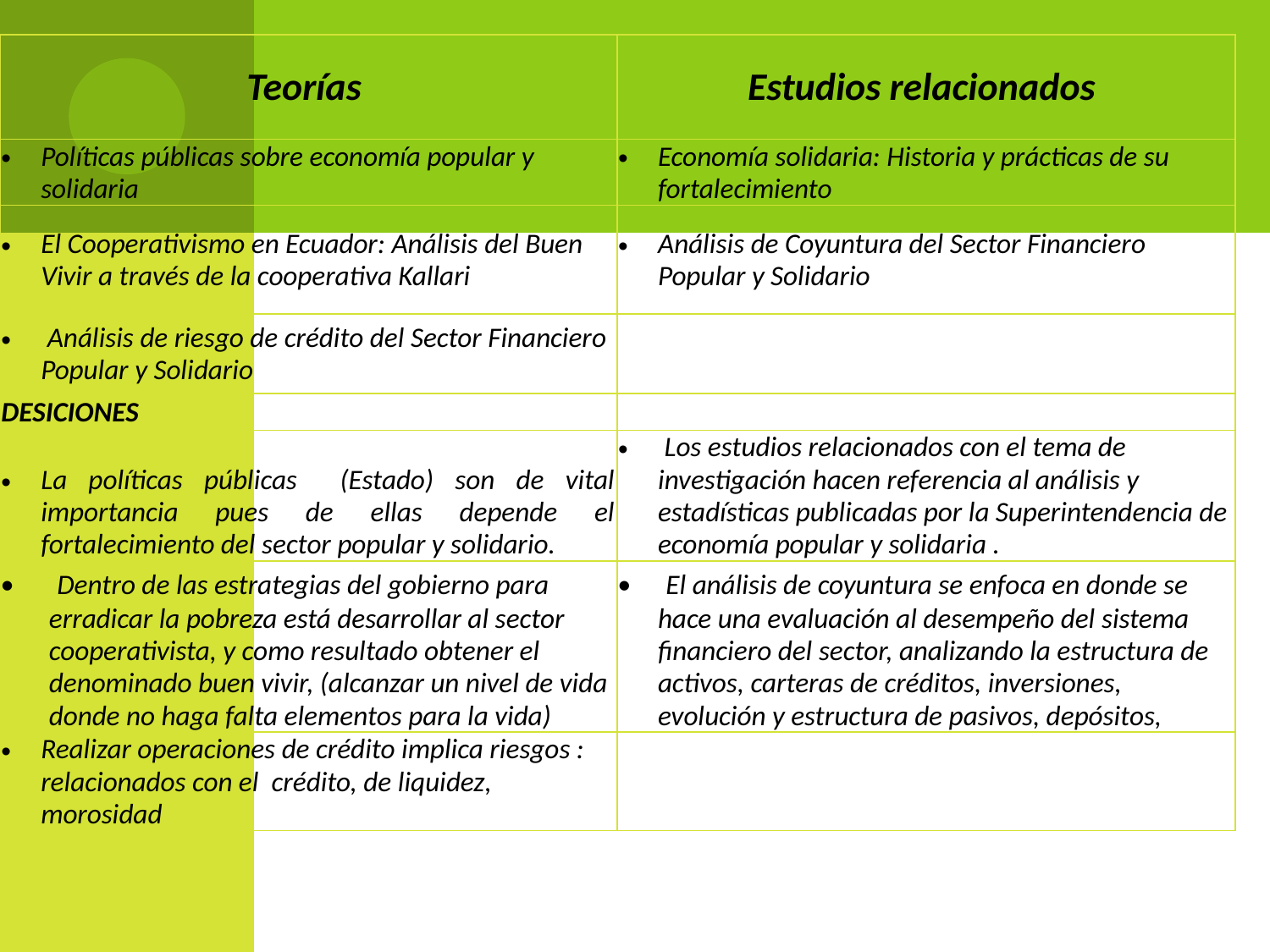

#
| Teorías | Estudios relacionados |
| --- | --- |
| Políticas públicas sobre economía popular y solidaria | Economía solidaria: Historia y prácticas de su fortalecimiento |
| El Cooperativismo en Ecuador: Análisis del Buen Vivir a través de la cooperativa Kallari | Análisis de Coyuntura del Sector Financiero Popular y Solidario |
| Análisis de riesgo de crédito del Sector Financiero Popular y Solidario |  |
| DESICIONES |  |
| La políticas públicas (Estado) son de vital importancia pues de ellas depende el fortalecimiento del sector popular y solidario. | Los estudios relacionados con el tema de investigación hacen referencia al análisis y estadísticas publicadas por la Superintendencia de economía popular y solidaria . |
| Dentro de las estrategias del gobierno para erradicar la pobreza está desarrollar al sector cooperativista, y como resultado obtener el denominado buen vivir, (alcanzar un nivel de vida donde no haga falta elementos para la vida) | El análisis de coyuntura se enfoca en donde se hace una evaluación al desempeño del sistema financiero del sector, analizando la estructura de activos, carteras de créditos, inversiones, evolución y estructura de pasivos, depósitos, |
| Realizar operaciones de crédito implica riesgos : relacionados con el crédito, de liquidez, morosidad |  |